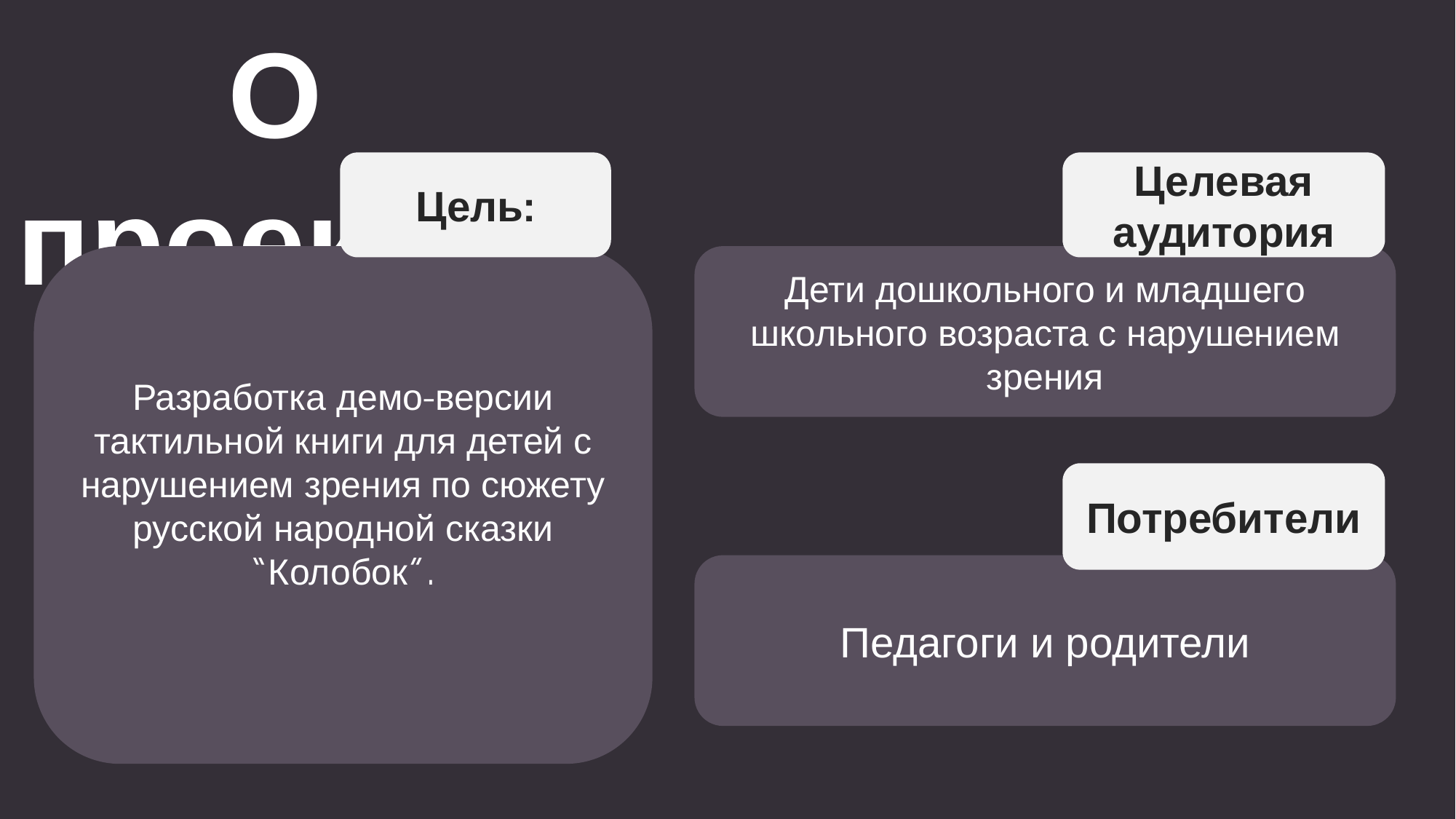

О проекте:
Цель:
Целевая аудитория
Разработка демо-версии тактильной книги для детей с нарушением зрения по сюжету русской народной сказки “Колобок”.

Дети дошкольного и младшего школьного возраста с нарушением зрения
Потребители
Педагоги и родители